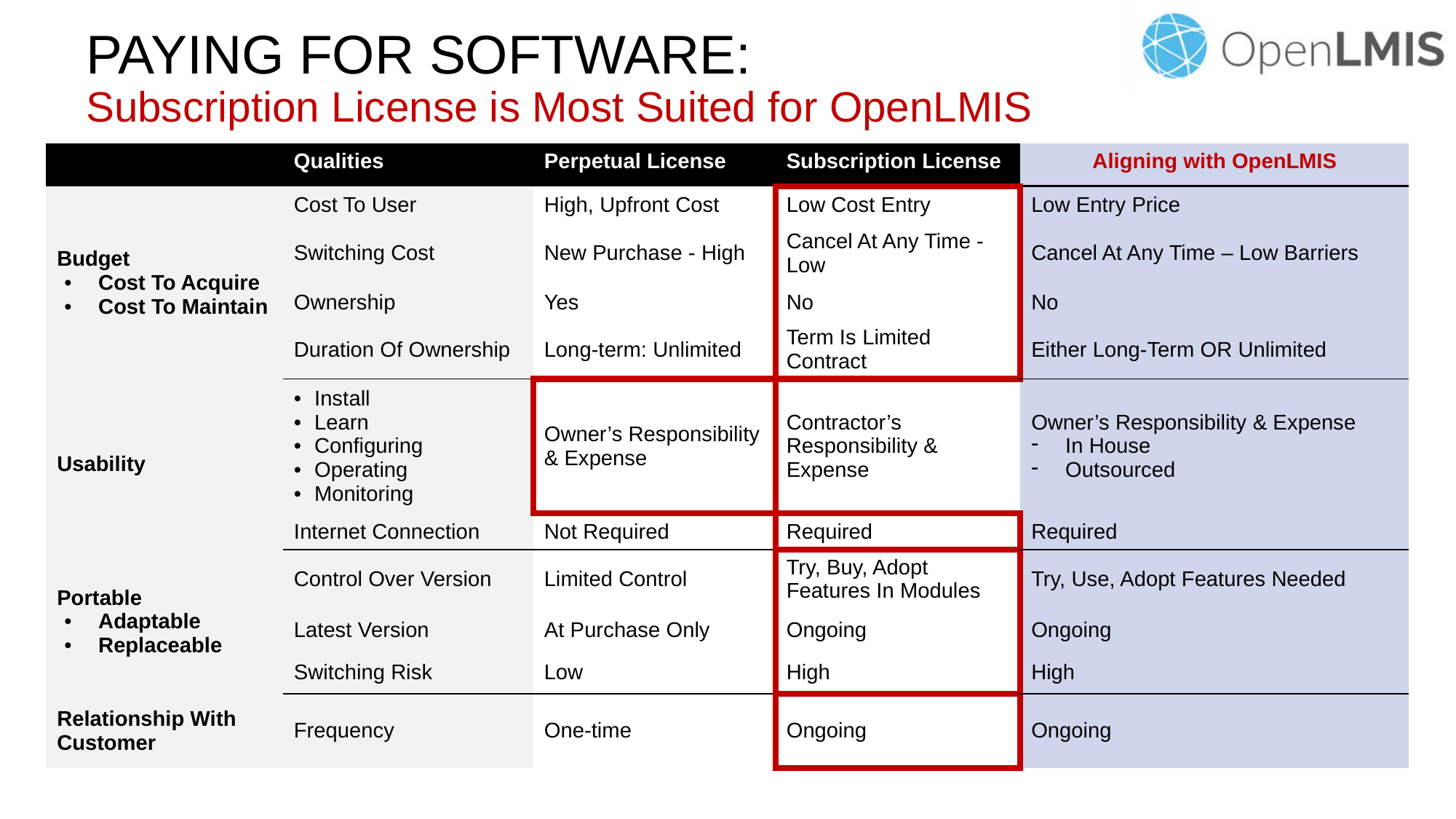

# PAYING FOR SOFTWARE: Subscription License is Most Suited for OpenLMIS
|  | Qualities | Perpetual License | Subscription License | Aligning with OpenLMIS |
| --- | --- | --- | --- | --- |
| Budget Cost To Acquire Cost To Maintain | Cost To User | High, Upfront Cost | Low Cost Entry | Low Entry Price |
|  | Switching Cost | New Purchase - High | Cancel At Any Time - Low | Cancel At Any Time – Low Barriers |
|  | Ownership | Yes | No | No |
|  | Duration Of Ownership | Long-term: Unlimited | Term Is Limited Contract | Either Long-Term OR Unlimited |
| Usability | Install Learn Configuring Operating Monitoring | Owner’s Responsibility & Expense | Contractor’s Responsibility & Expense | Owner’s Responsibility & Expense In House Outsourced |
|  | Internet Connection | Not Required | Required | Required |
| Portable Adaptable Replaceable | Control Over Version | Limited Control | Try, Buy, Adopt Features In Modules | Try, Use, Adopt Features Needed |
|  | Latest Version | At Purchase Only | Ongoing | Ongoing |
|  | Switching Risk | Low | High | High |
| Relationship With Customer | Frequency | One-time | Ongoing | Ongoing |